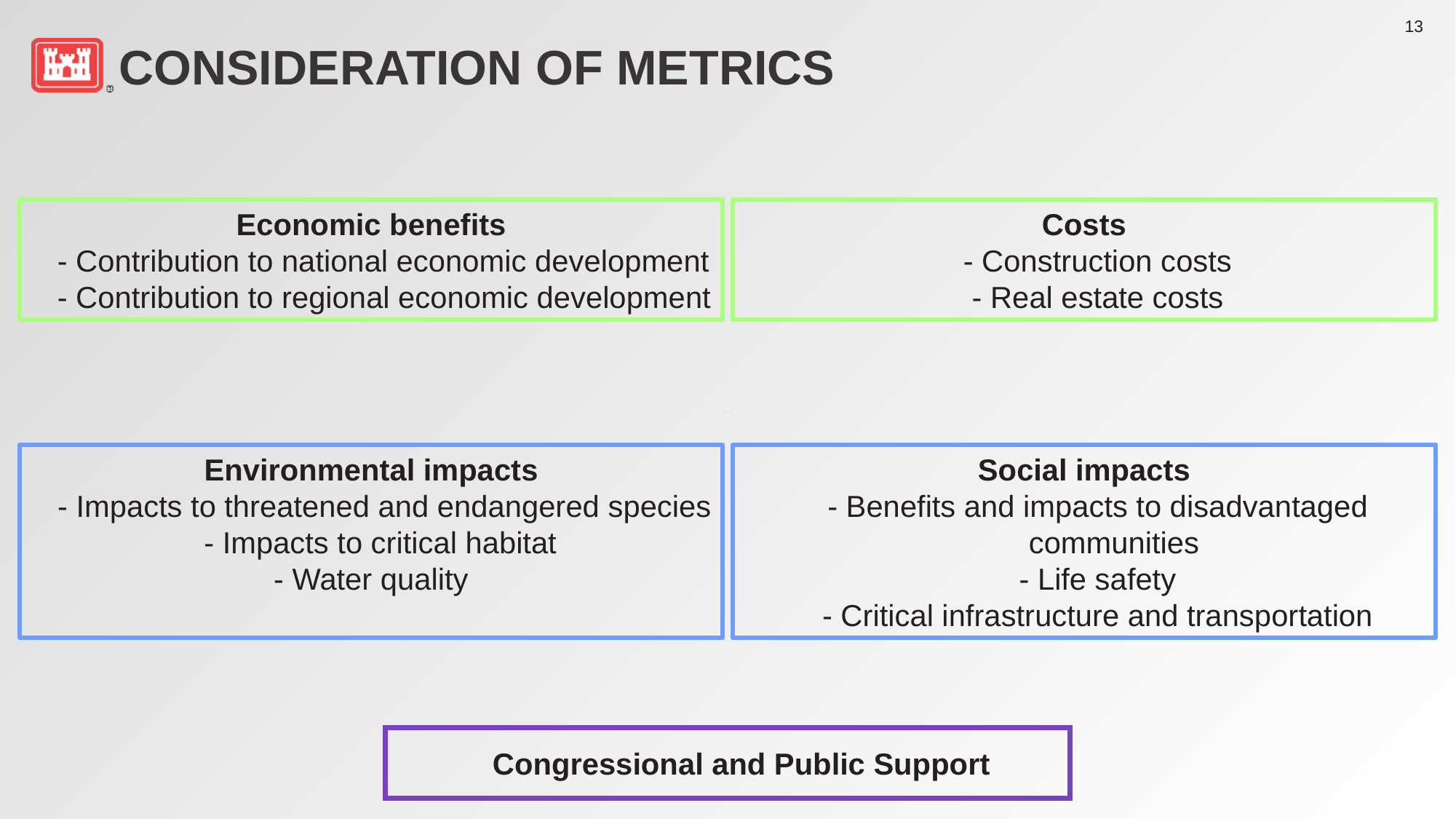

# Consideration of metrics
Economic benefits
- Contribution to national economic development
- Contribution to regional economic development
Costs
- Construction costs
- Real estate costs
Environmental impacts
- Impacts to threatened and endangered species
- Impacts to critical habitat
- Water quality

Social impacts
- Benefits and impacts to disadvantaged communities
- Life safety
- Critical infrastructure and transportation
Congressional and Public Support